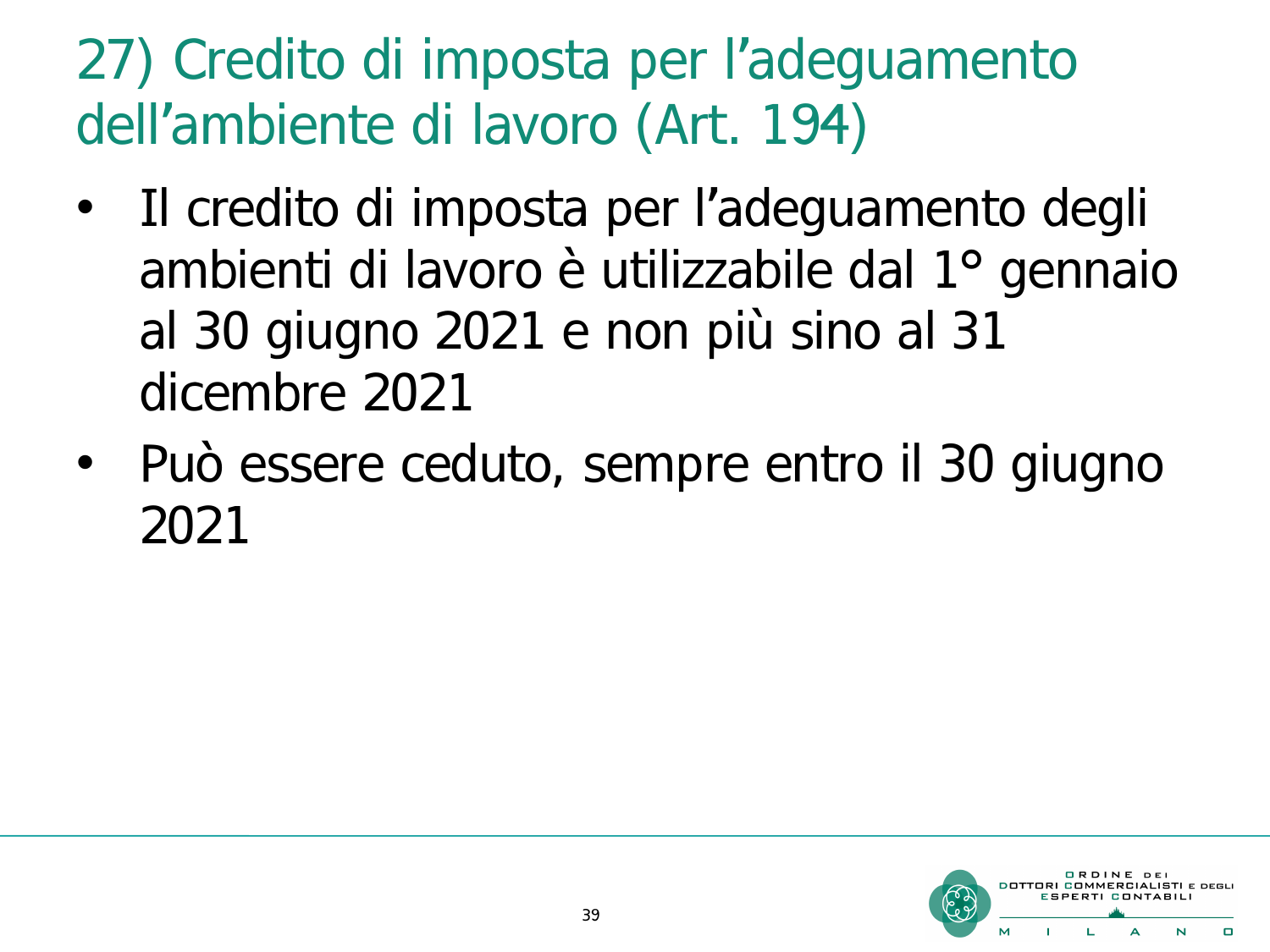

# 27) Credito di imposta per l’adeguamento dell’ambiente di lavoro (Art. 194)
Il credito di imposta per l’adeguamento degli ambienti di lavoro è utilizzabile dal 1° gennaio al 30 giugno 2021 e non più sino al 31 dicembre 2021
Può essere ceduto, sempre entro il 30 giugno 2021